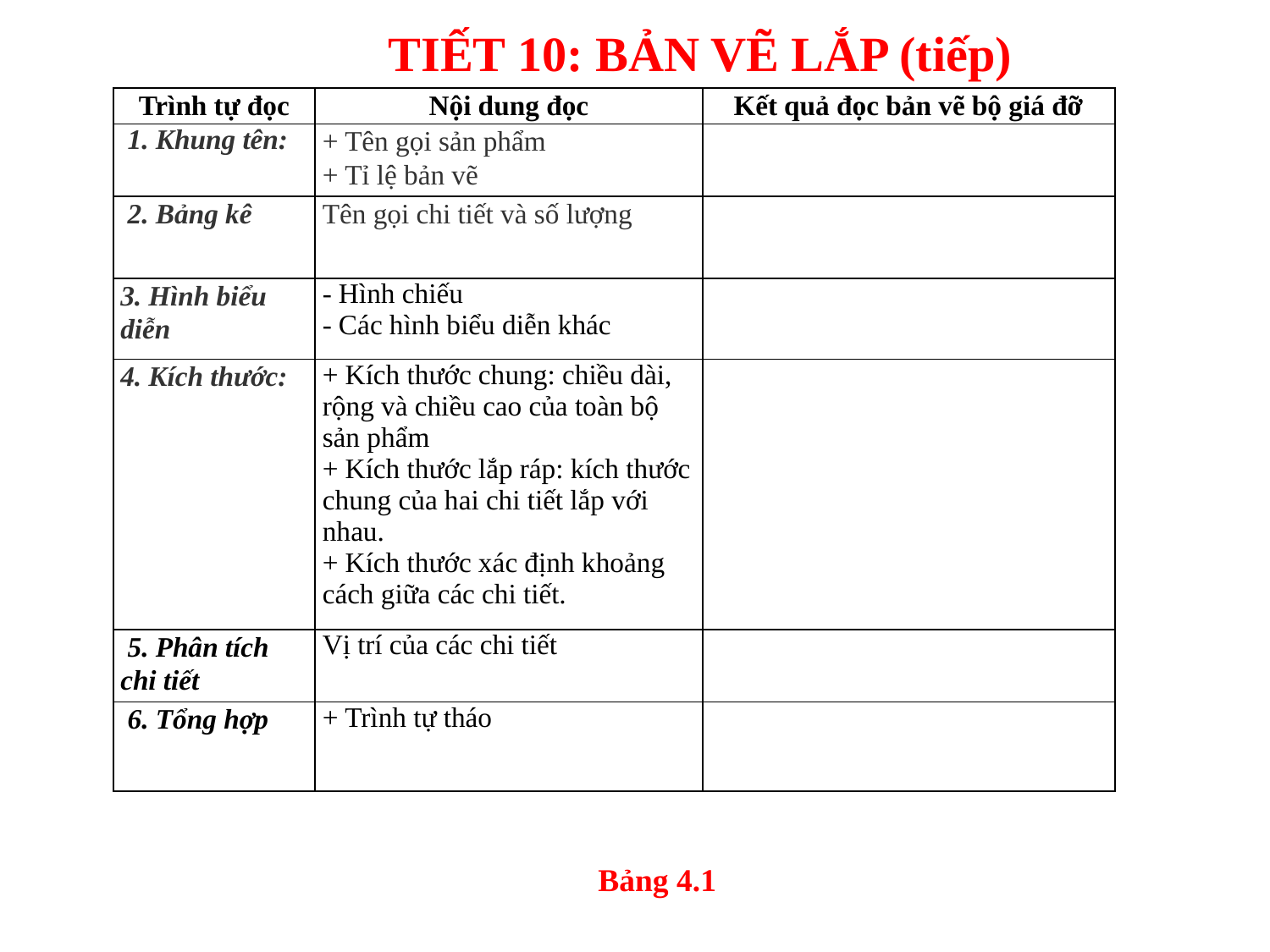

TIẾT 10: BẢN VẼ LẮP (tiếp)
| Trình tự đọc | Nội dung đọc | Kết quả đọc bản vẽ bộ giá đỡ |
| --- | --- | --- |
| 1. Khung tên: | + Tên gọi sản phẩm + Tỉ lệ bản vẽ |  |
| 2. Bảng kê | Tên gọi chi tiết và số lượng |  |
| 3. Hình biểu diễn | - Hình chiếu - Các hình biểu diễn khác |  |
| 4. Kích thước: | + Kích thước chung: chiều dài, rộng và chiều cao của toàn bộ sản phẩm + Kích thước lắp ráp: kích thước chung của hai chi tiết lắp với nhau. + Kích thước xác định khoảng cách giữa các chi tiết. |  |
| 5. Phân tích chi tiết | Vị trí của các chi tiết |  |
| 6. Tổng hợp | + Trình tự tháo |  |
Bảng 4.1